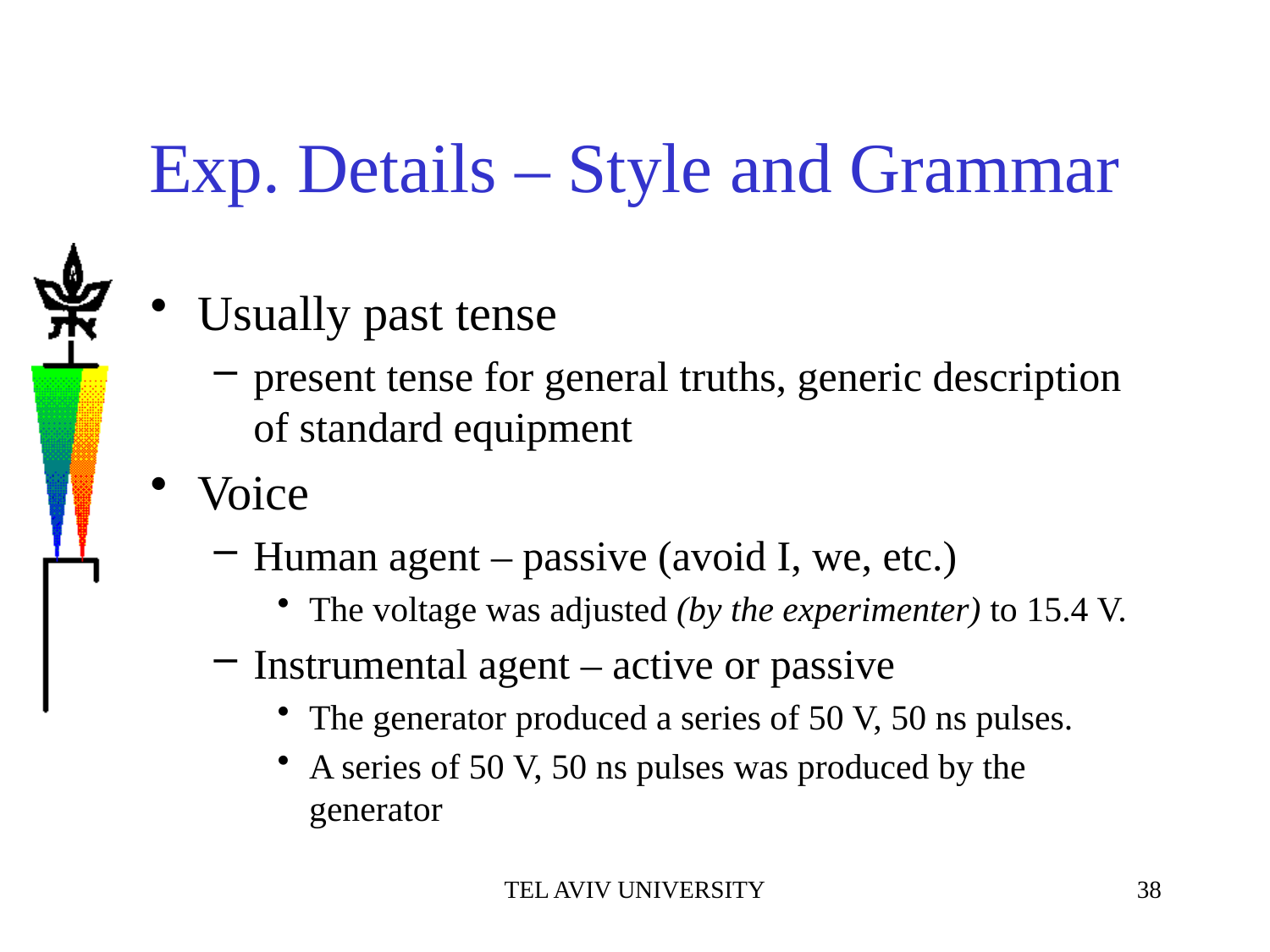

# Exp. Details – Style and Grammar
Usually past tense
present tense for general truths, generic description of standard equipment
Voice
Human agent – passive (avoid I, we, etc.)
The voltage was adjusted (by the experimenter) to 15.4 V.
Instrumental agent – active or passive
The generator produced a series of 50 V, 50 ns pulses.
A series of 50 V, 50 ns pulses was produced by the generator
TEL AVIV UNIVERSITY
38